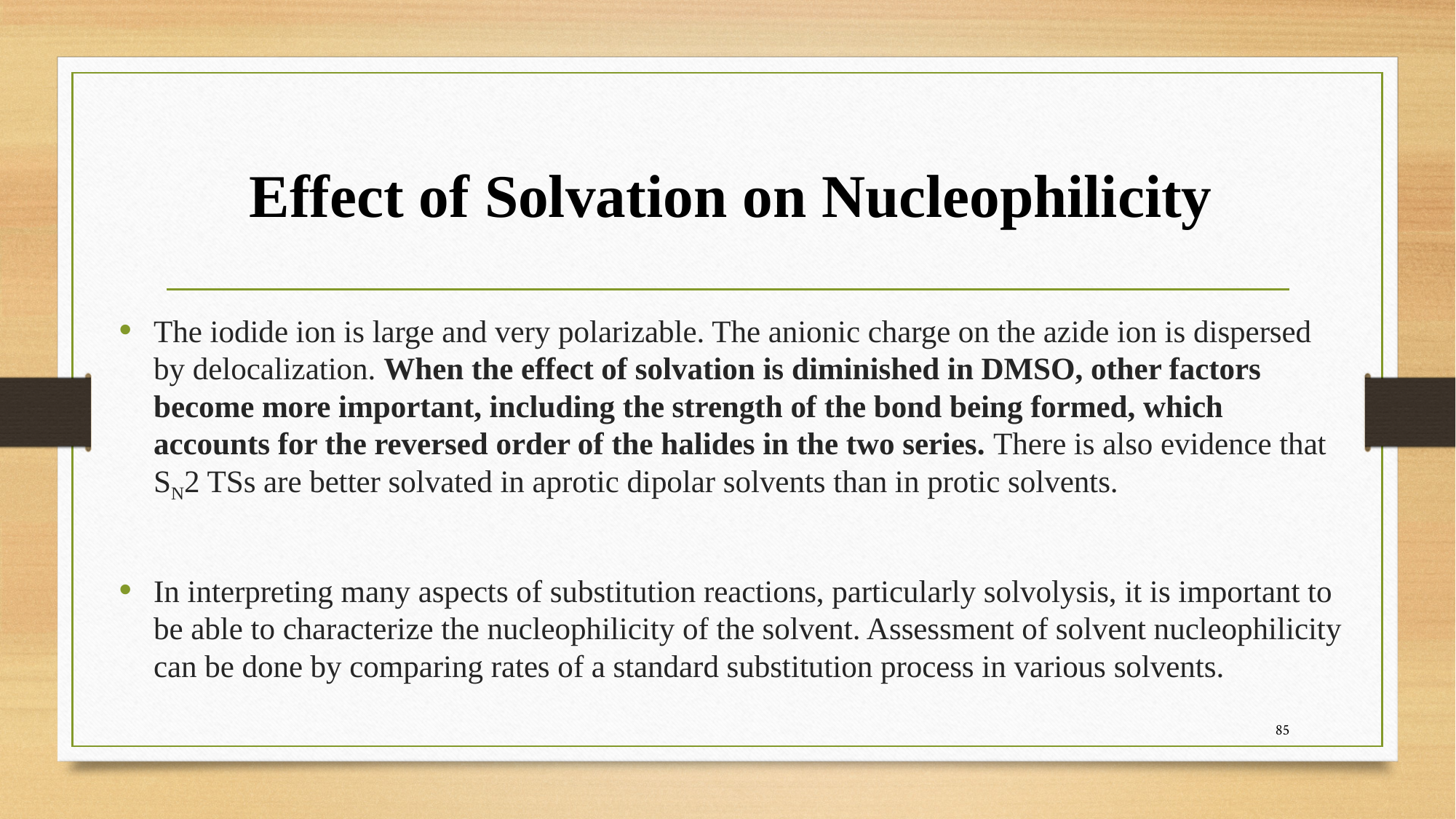

Effect of Solvation on Nucleophilicity
The iodide ion is large and very polarizable. The anionic charge on the azide ion is dispersed by delocalization. When the effect of solvation is diminished in DMSO, other factors become more important, including the strength of the bond being formed, which accounts for the reversed order of the halides in the two series. There is also evidence that SN2 TSs are better solvated in aprotic dipolar solvents than in protic solvents.

In interpreting many aspects of substitution reactions, particularly solvolysis, it is important to be able to characterize the nucleophilicity of the solvent. Assessment of solvent nucleophilicity can be done by comparing rates of a standard substitution process in various solvents.

85